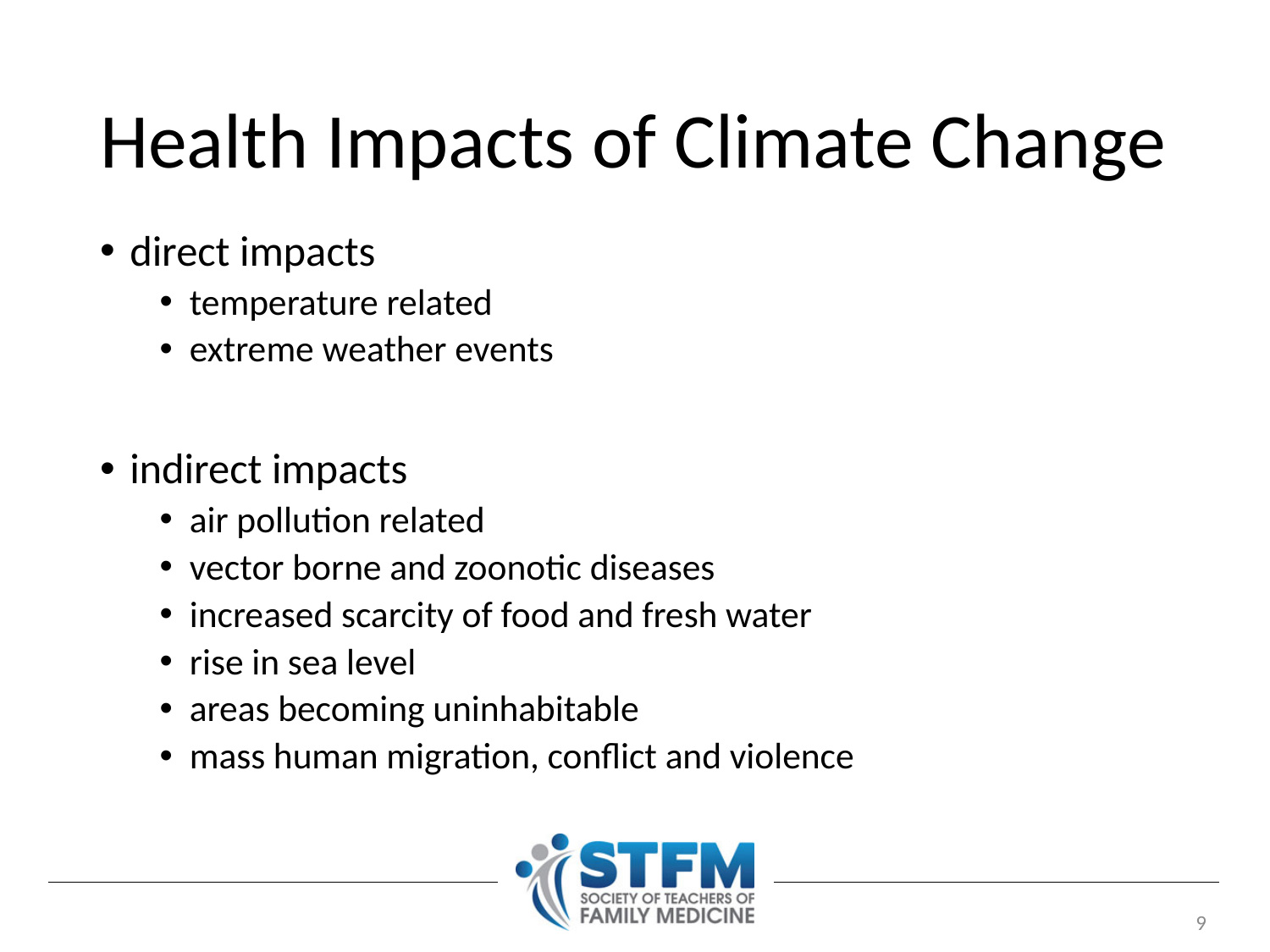

# Health Impacts of Climate Change
direct impacts
temperature related
extreme weather events

indirect impacts
air pollution related
vector borne and zoonotic diseases
increased scarcity of food and fresh water
rise in sea level
areas becoming uninhabitable
mass human migration, conflict and violence
9